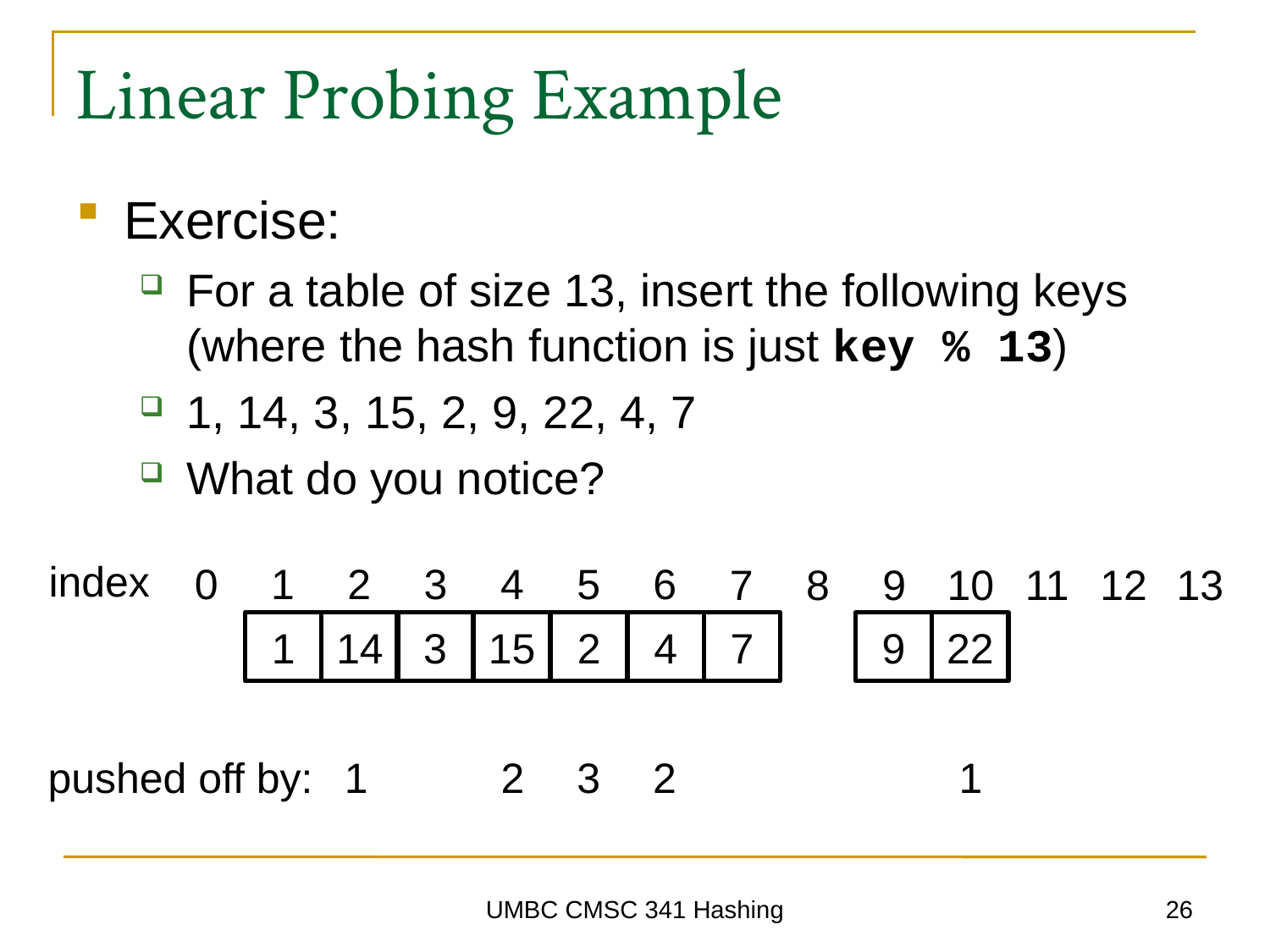

# Linear Probing Example
Exercise:
For a table of size 13, insert the following keys (where the hash function is just key % 13)
1, 14, 3, 15, 2, 9, 22, 4, 7
What do you notice?

index
0
1
2
3
4
5
6
7
8
9
10
11
12
13
4
22
1
14
3
15
2
7
9
2
pushed off by:
1
3
2
1
26
UMBC CMSC 341 Hashing